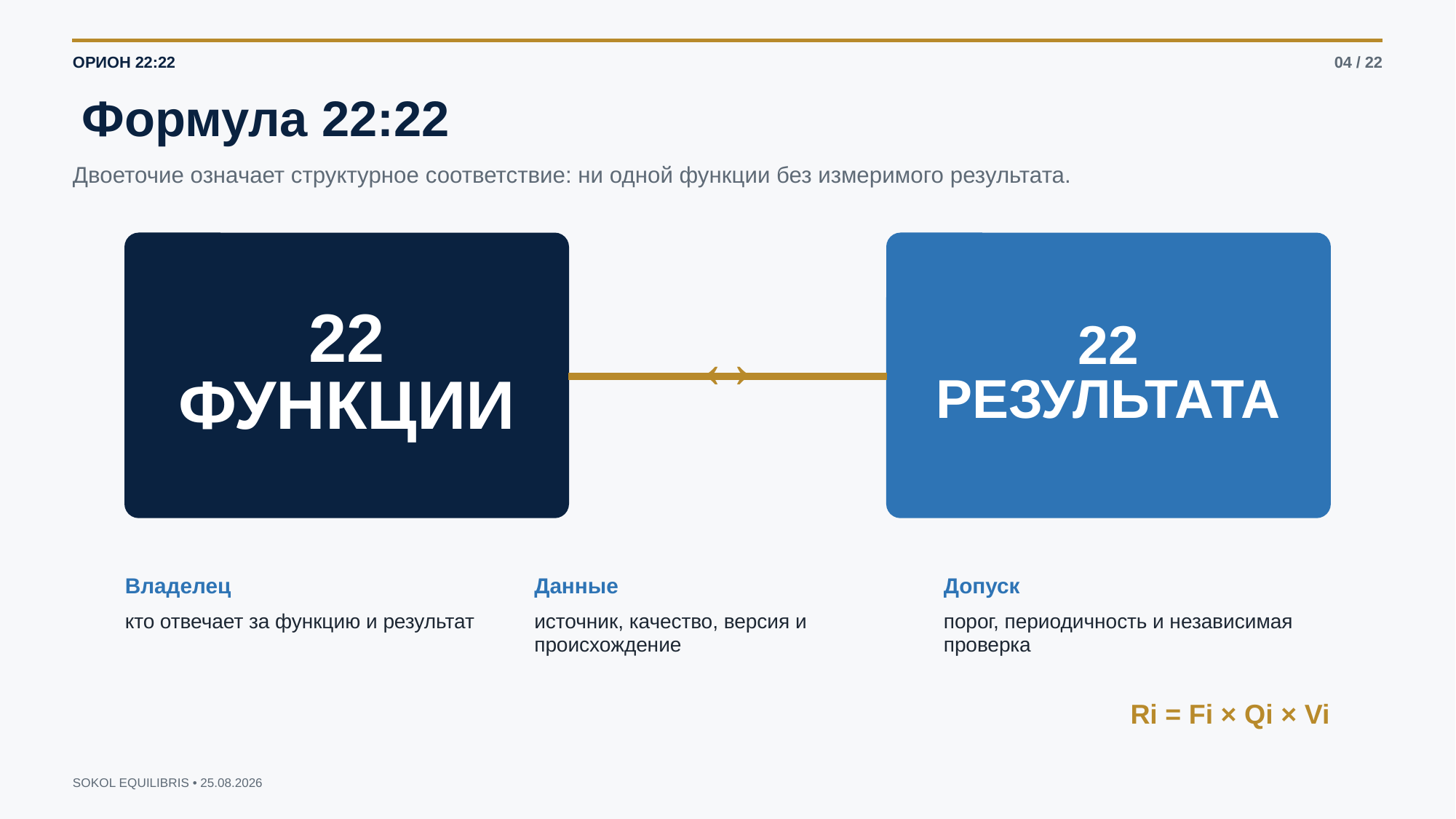

ОРИОН 22:22
04 / 22
Формула 22:22
Двоеточие означает структурное соответствие: ни одной функции без измеримого результата.
22
ФУНКЦИИ
22
РЕЗУЛЬТАТА
↔

Владелец
Данные
Допуск
кто отвечает за функцию и результат
источник, качество, версия и происхождение
порог, периодичность и независимая проверка
Ri = Fi × Qi × Vi
SOKOL EQUILIBRIS • 25.08.2026